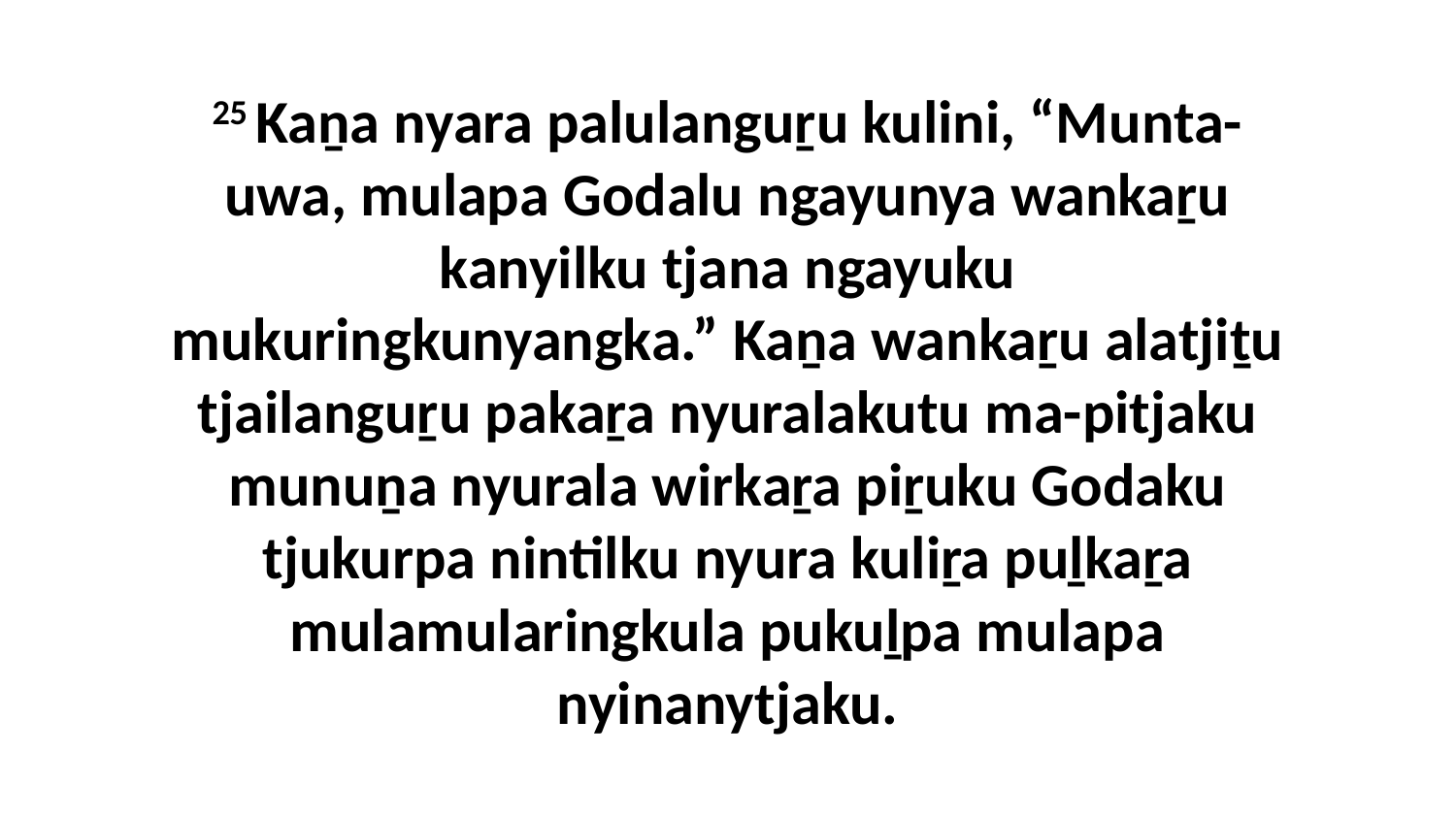

25 Kaṉa nyara palulanguṟu kulini, “Munta-uwa, mulapa Godalu ngayunya wankaṟu kanyilku tjana ngayuku mukuringkunyangka.” Kaṉa wankaṟu alatjiṯu tjailanguṟu pakaṟa nyuralakutu ma-pitjaku munuṉa nyurala wirkaṟa piṟuku Godaku tjukurpa nintilku nyura kuliṟa puḻkaṟa mulamularingkula pukuḻpa mulapa nyinanytjaku.